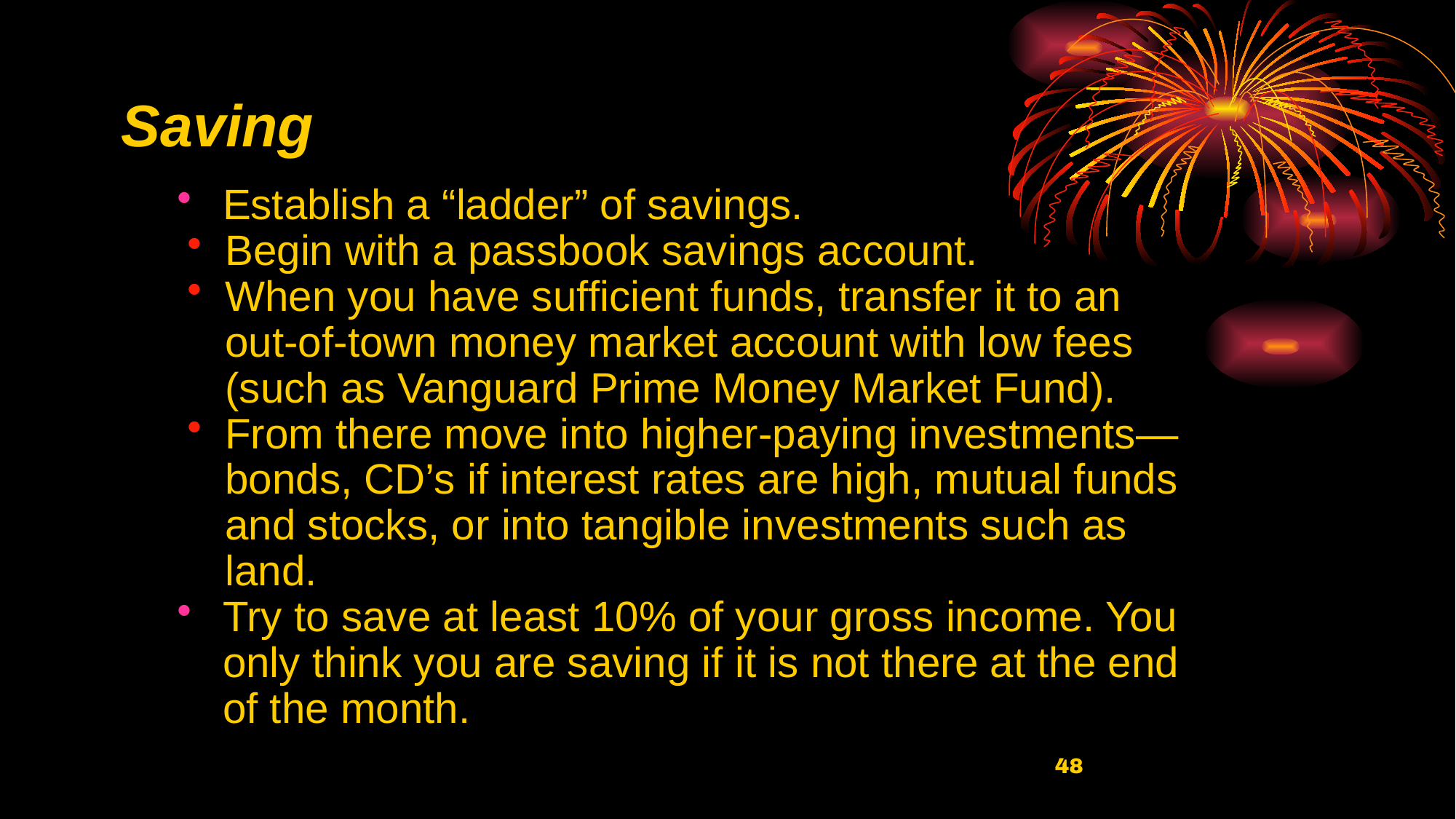

# Saving
Establish a “ladder” of savings.
Begin with a passbook savings account.
When you have sufficient funds, transfer it to an out-of-town money market account with low fees (such as Vanguard Prime Money Market Fund).
From there move into higher-paying investments—bonds, CD’s if interest rates are high, mutual funds and stocks, or into tangible investments such as land.
Try to save at least 10% of your gross income. You only think you are saving if it is not there at the end of the month.

48